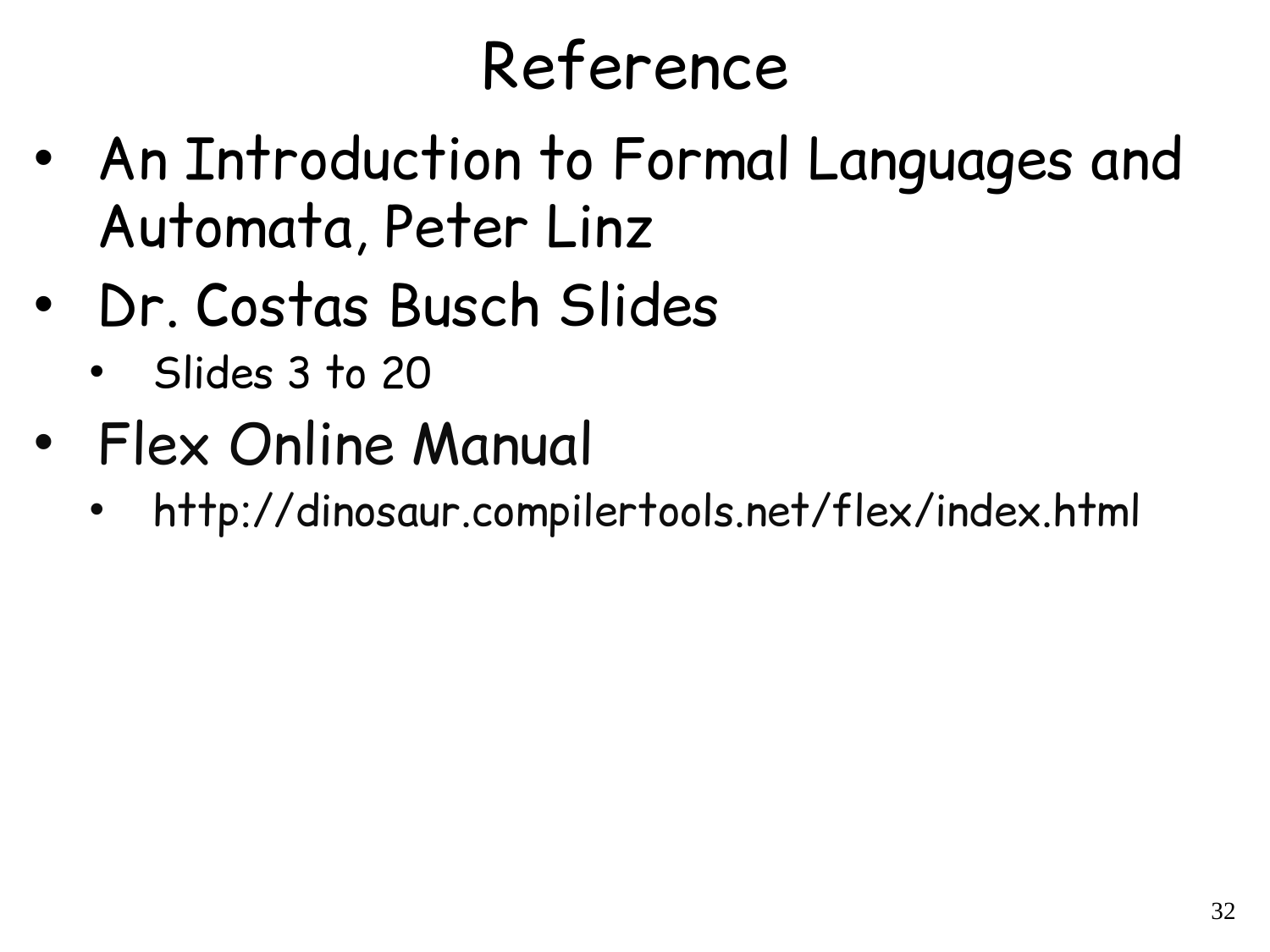

# Reference
An Introduction to Formal Languages and Automata, Peter Linz
Dr. Costas Busch Slides
Slides 3 to 20
Flex Online Manual
http://dinosaur.compilertools.net/flex/index.html

32